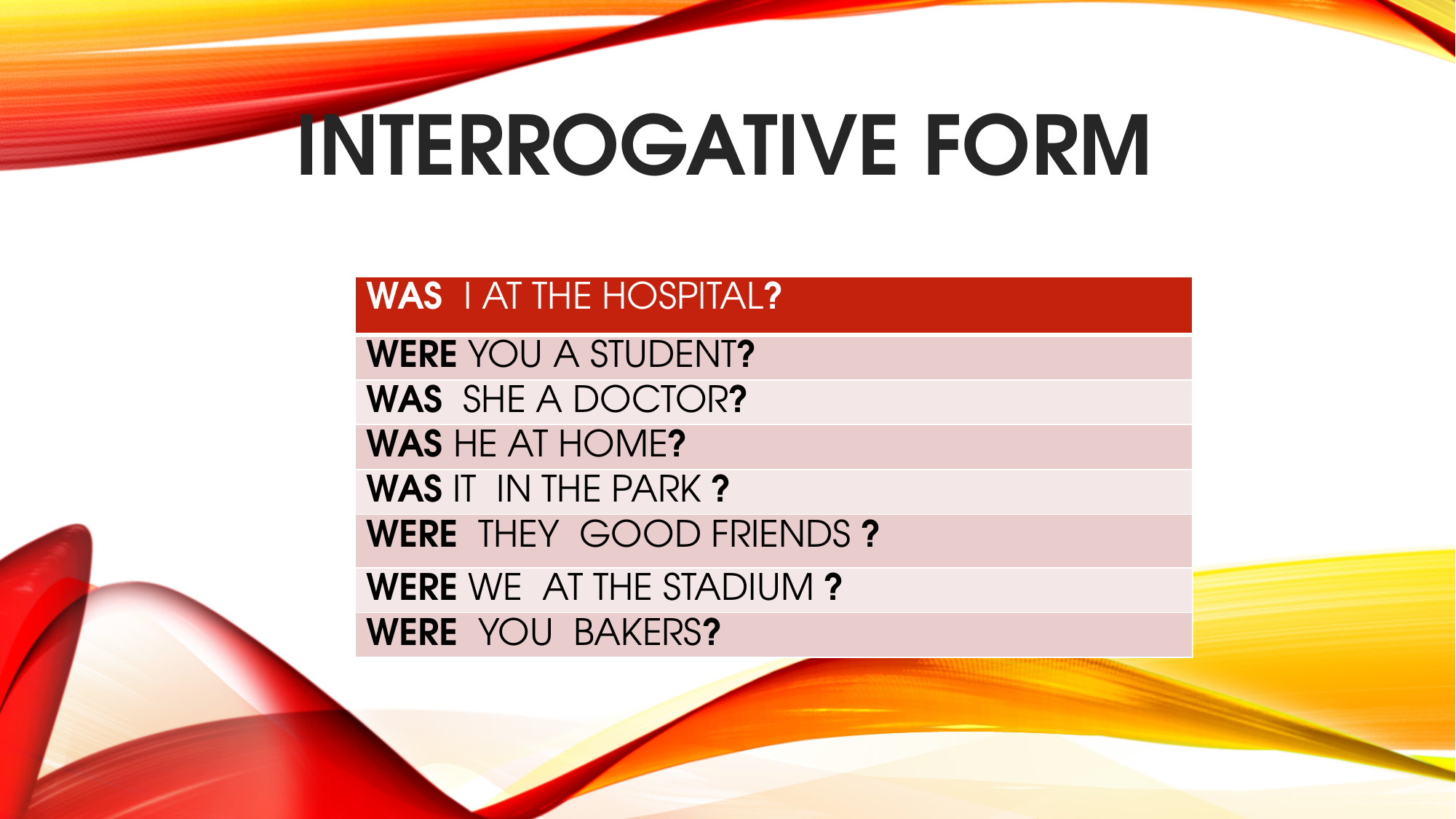

INTERROGATIVE FORM
| WAS I AT THE HOSPITAL? |
| --- |
| WERE YOU A STUDENT? |
| WAS SHE A DOCTOR? |
| WAS HE AT HOME? |
| WAS IT IN THE PARK ? |
| WERE THEY GOOD FRIENDS ? |
| WERE WE AT THE STADIUM ? |
| WERE YOU BAKERS? |